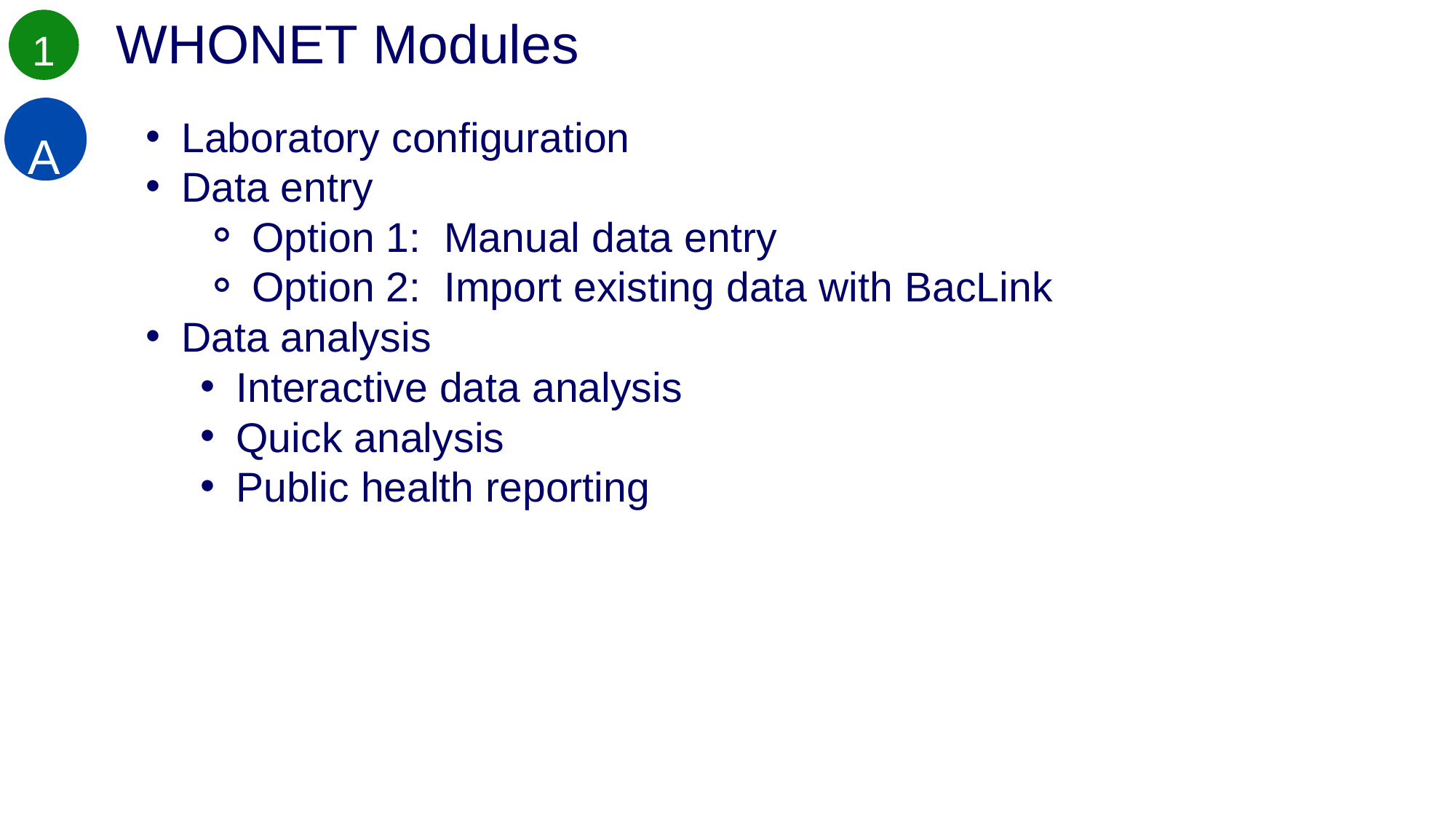

1

WHONET Modules
A

Laboratory configuration
Data entry
Option 1:  Manual data entry
Option 2:  Import existing data with BacLink
Data analysis
Interactive data analysis
Quick analysis
Public health reporting